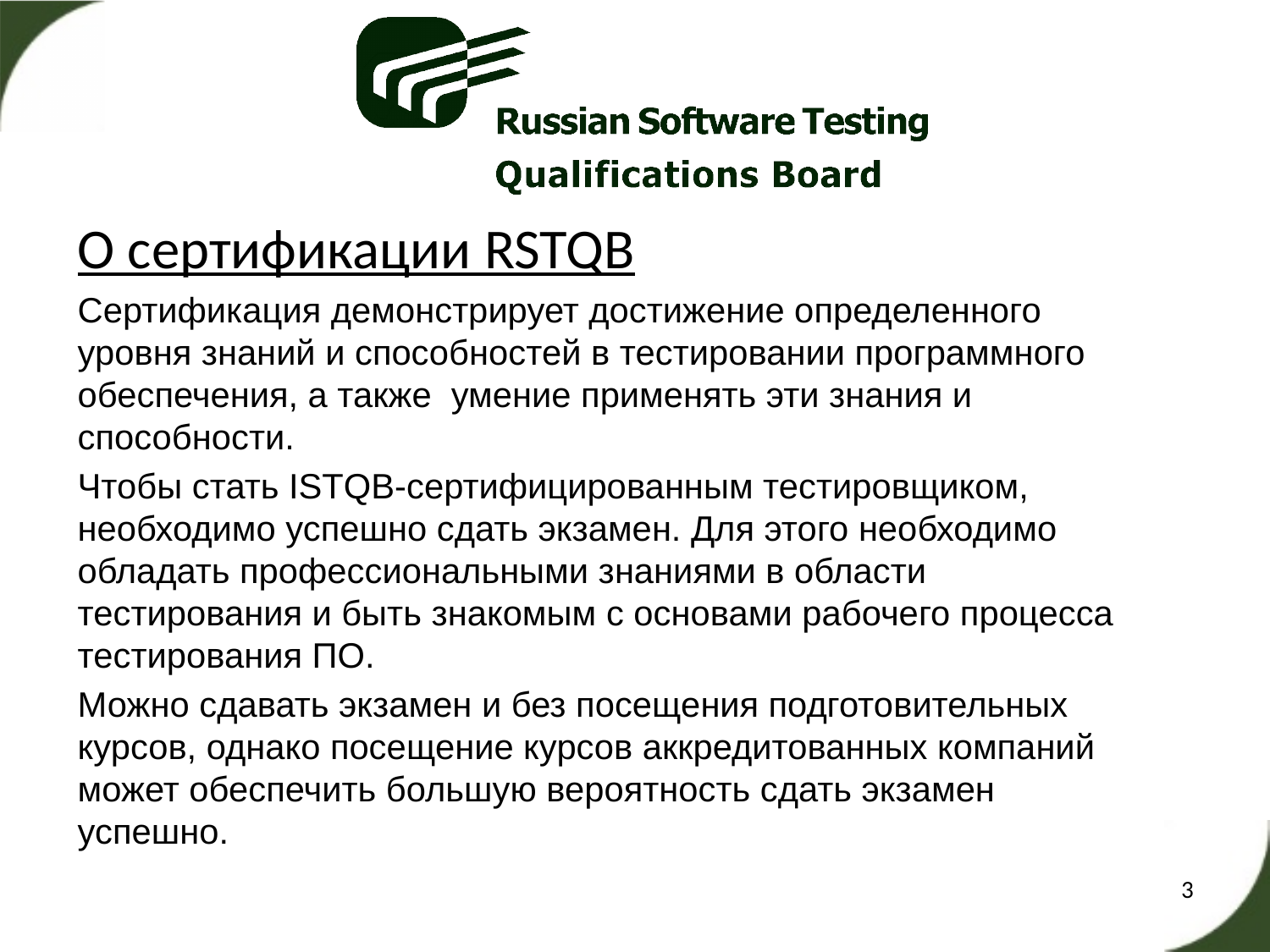

О сертификации RSTQB
Сертификация демонстрирует достижение определенного уровня знаний и способностей в тестировании программного обеспечения, а также  умение применять эти знания и способности.
Чтобы стать ISTQB-сертифицированным тестировщиком, необходимо успешно сдать экзамен. Для этого необходимо обладать профессиональными знаниями в области тестирования и быть знакомым с основами рабочего процесса тестирования ПО.
Можно сдавать экзамен и без посещения подготовительных курсов, однако посещение курсов аккредитованных компаний может обеспечить большую вероятность сдать экзамен успешно.
3